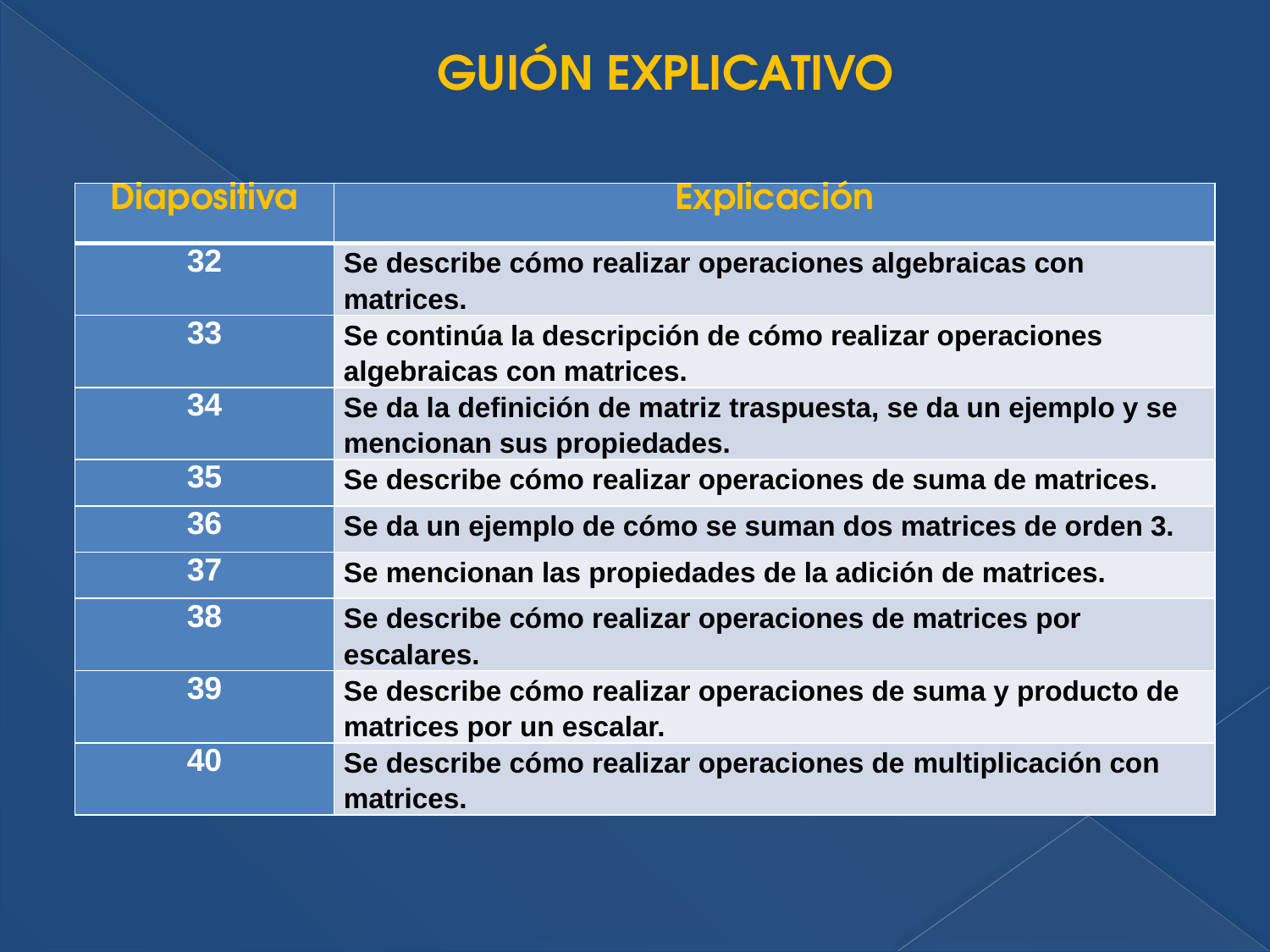

# GUIÓN EXPLICATIVO
| Diapositiva | Explicación |
| --- | --- |
| 32 | Se describe cómo realizar operaciones algebraicas con matrices. |
| 33 | Se continúa la descripción de cómo realizar operaciones algebraicas con matrices. |
| 34 | Se da la definición de matriz traspuesta, se da un ejemplo y se mencionan sus propiedades. |
| 35 | Se describe cómo realizar operaciones de suma de matrices. |
| 36 | Se da un ejemplo de cómo se suman dos matrices de orden 3. |
| 37 | Se mencionan las propiedades de la adición de matrices. |
| 38 | Se describe cómo realizar operaciones de matrices por escalares. |
| 39 | Se describe cómo realizar operaciones de suma y producto de matrices por un escalar. |
| 40 | Se describe cómo realizar operaciones de multiplicación con matrices. |